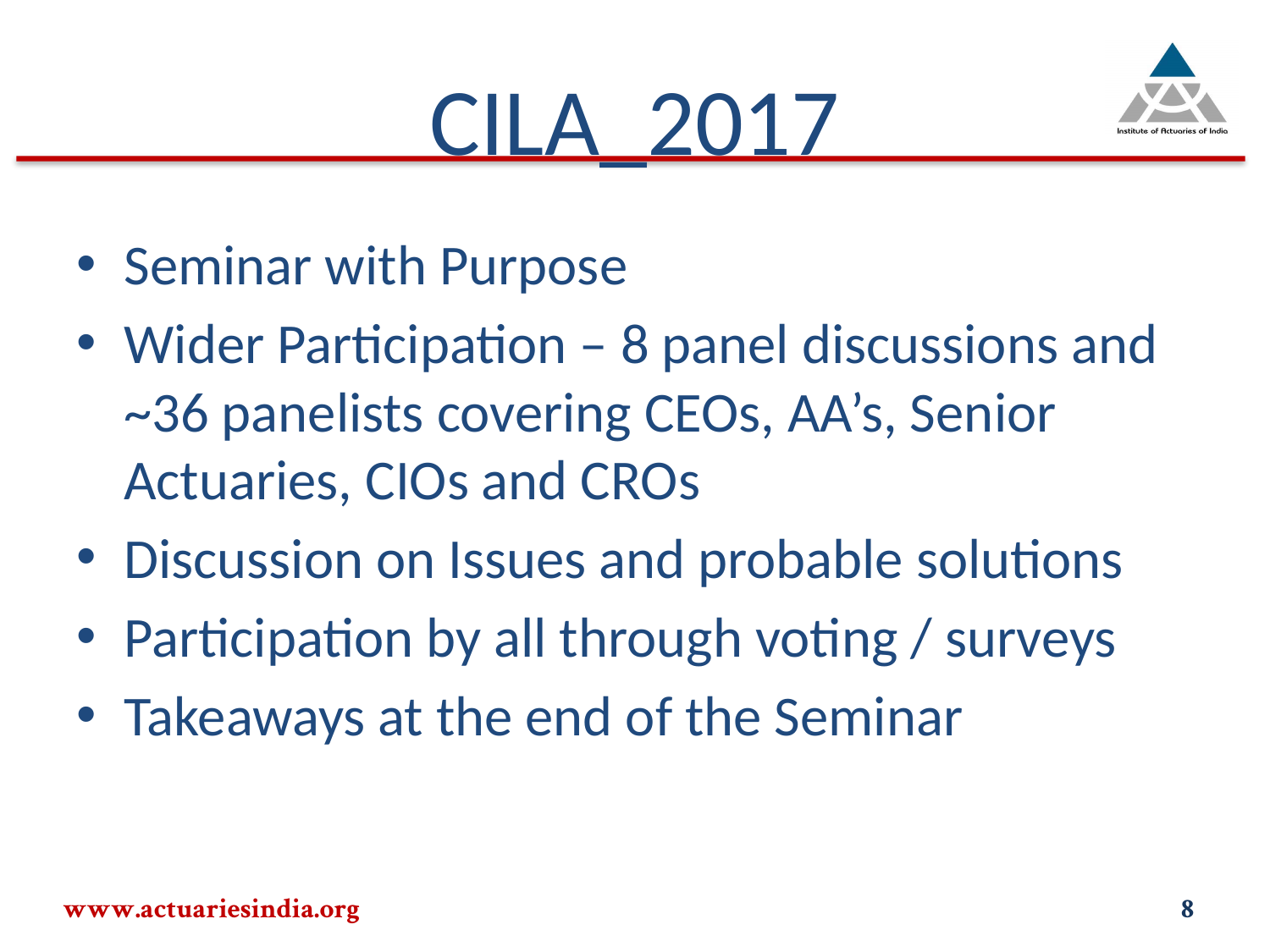

# CILA_2017
Seminar with Purpose
Wider Participation – 8 panel discussions and ~36 panelists covering CEOs, AA’s, Senior Actuaries, CIOs and CROs
Discussion on Issues and probable solutions
Participation by all through voting / surveys
Takeaways at the end of the Seminar
www.actuariesindia.org
8